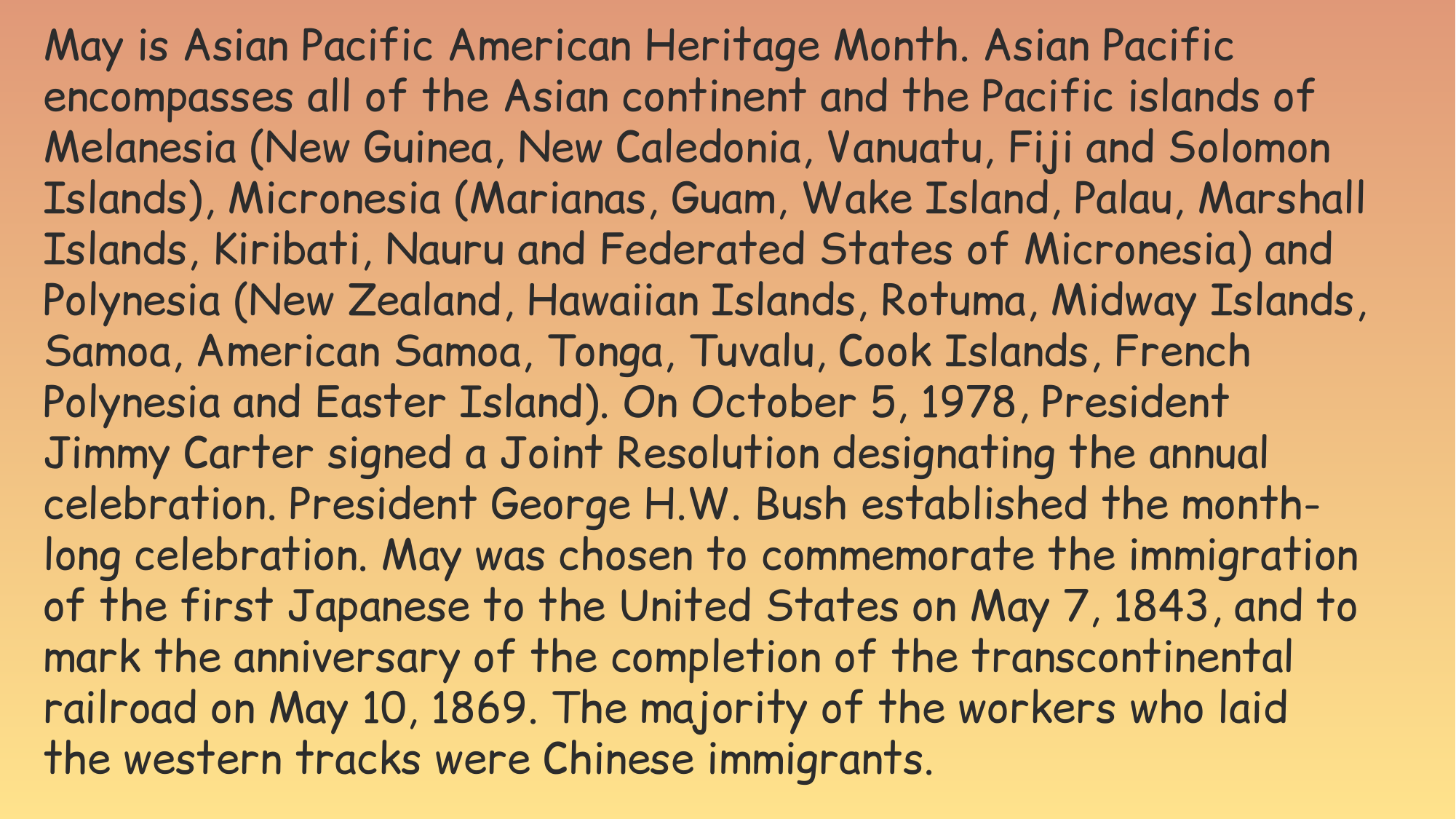

May is Asian Pacific American Heritage Month. Asian Pacific encompasses all of the Asian continent and the Pacific islands of Melanesia (New Guinea, New Caledonia, Vanuatu, Fiji and Solomon Islands), Micronesia (Marianas, Guam, Wake Island, Palau, Marshall Islands, Kiribati, Nauru and Federated States of Micronesia) and Polynesia (New Zealand, Hawaiian Islands, Rotuma, Midway Islands, Samoa, American Samoa, Tonga, Tuvalu, Cook Islands, French Polynesia and Easter Island). On October 5, 1978, President Jimmy Carter signed a Joint Resolution designating the annual celebration. President George H.W. Bush established the month-long celebration. May was chosen to commemorate the immigration of the first Japanese to the United States on May 7, 1843, and to mark the anniversary of the completion of the transcontinental railroad on May 10, 1869. The majority of the workers who laid the western tracks were Chinese immigrants.